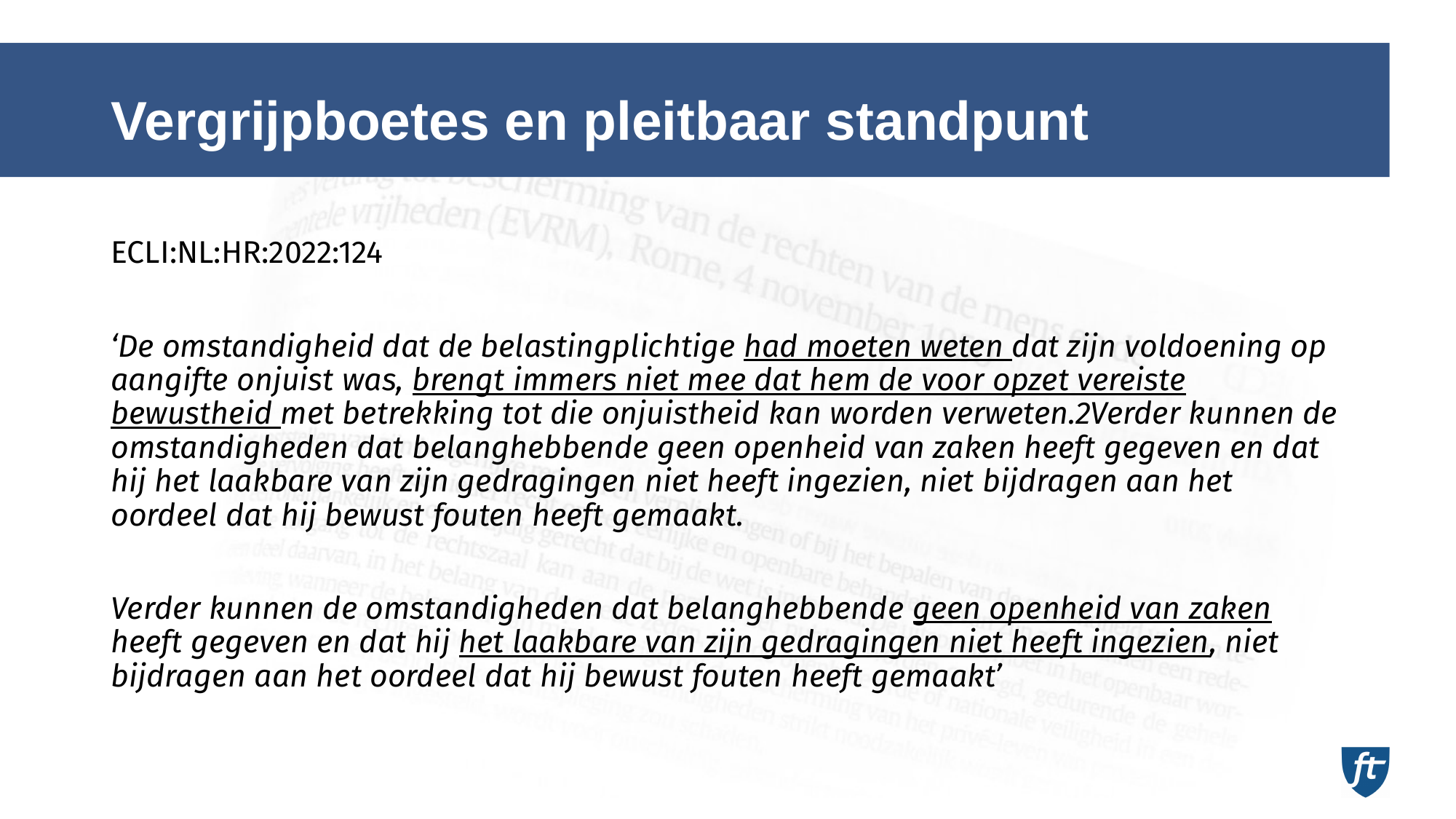

# Vergrijpboetes en pleitbaar standpunt
ECLI:NL:HR:2022:124

‘De omstandigheid dat de belastingplichtige had moeten weten dat zijn voldoening op aangifte onjuist was, brengt immers niet mee dat hem de voor opzet vereiste bewustheid met betrekking tot die onjuistheid kan worden verweten.2Verder kunnen de omstandigheden dat belanghebbende geen openheid van zaken heeft gegeven en dat hij het laakbare van zijn gedragingen niet heeft ingezien, niet bijdragen aan het oordeel dat hij bewust fouten heeft gemaakt.

Verder kunnen de omstandigheden dat belanghebbende geen openheid van zaken heeft gegeven en dat hij het laakbare van zijn gedragingen niet heeft ingezien, niet bijdragen aan het oordeel dat hij bewust fouten heeft gemaakt’